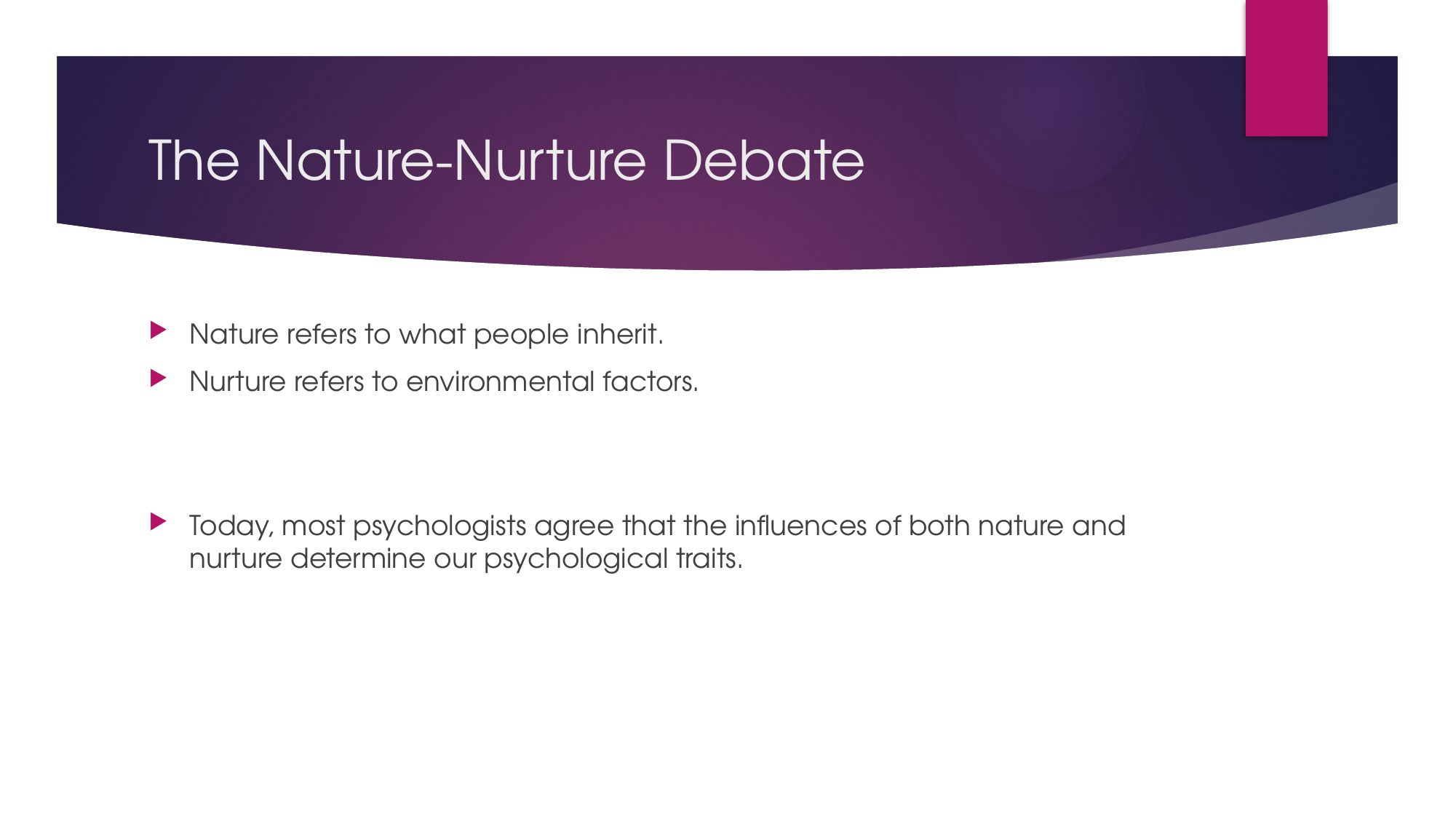

# The Nature-Nurture Debate
Nature refers to what people inherit.
Nurture refers to environmental factors.

Today, most psychologists agree that the influences of both nature and nurture determine our psychological traits.